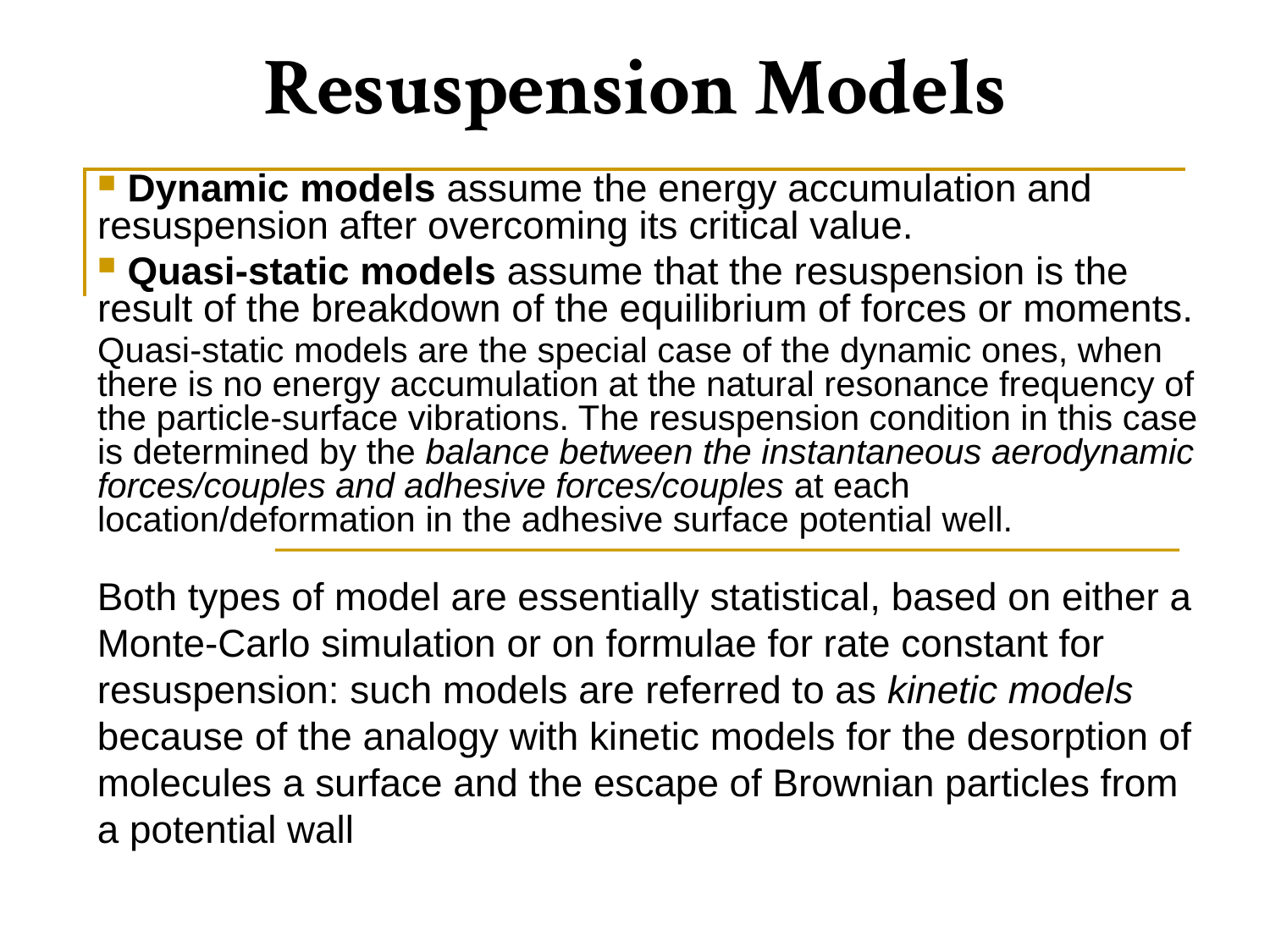

# Resuspension Models
 Dynamic models assume the energy accumulation and resuspension after overcoming its critical value.
 Quasi-static models assume that the resuspension is the result of the breakdown of the equilibrium of forces or moments.
Quasi-static models are the special case of the dynamic ones, when there is no energy accumulation at the natural resonance frequency of the particle-surface vibrations. The resuspension condition in this case is determined by the balance between the instantaneous aerodynamic forces/couples and adhesive forces/couples at each location/deformation in the adhesive surface potential well.

Both types of model are essentially statistical, based on either a Monte-Carlo simulation or on formulae for rate constant for resuspension: such models are referred to as kinetic models because of the analogy with kinetic models for the desorption of molecules a surface and the escape of Brownian particles from a potential wall